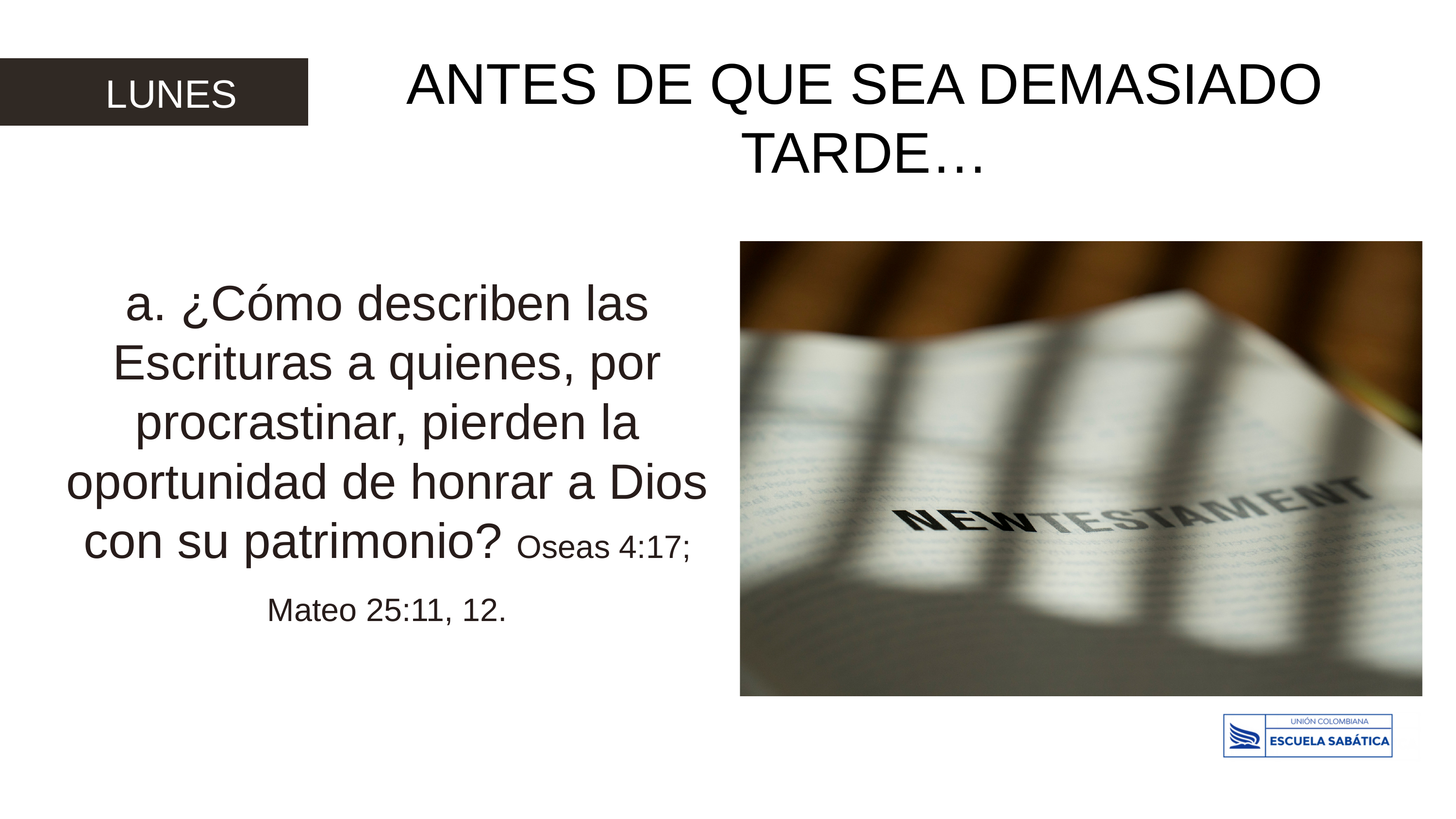

ANTES DE QUE SEA DEMASIADO TARDE…

LUNES

a. ¿Cómo describen las Escrituras a quienes, por procrastinar, pierden la
oportunidad de honrar a Dios con su patrimonio? Oseas 4:17; Mateo 25:11, 12.